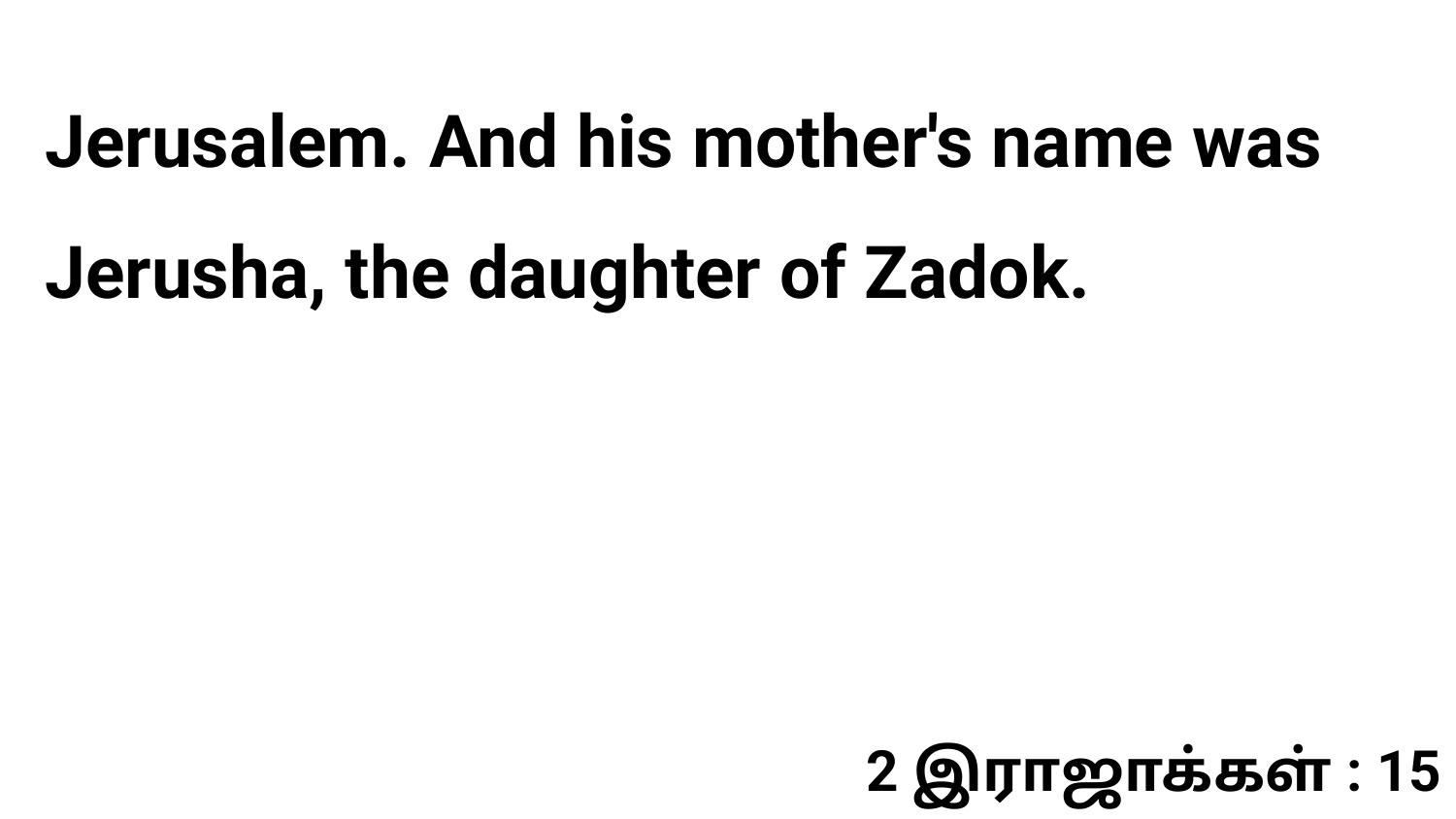

Jerusalem. And his mother's name was Jerusha, the daughter of Zadok.
2 இராஜாக்கள் : 15